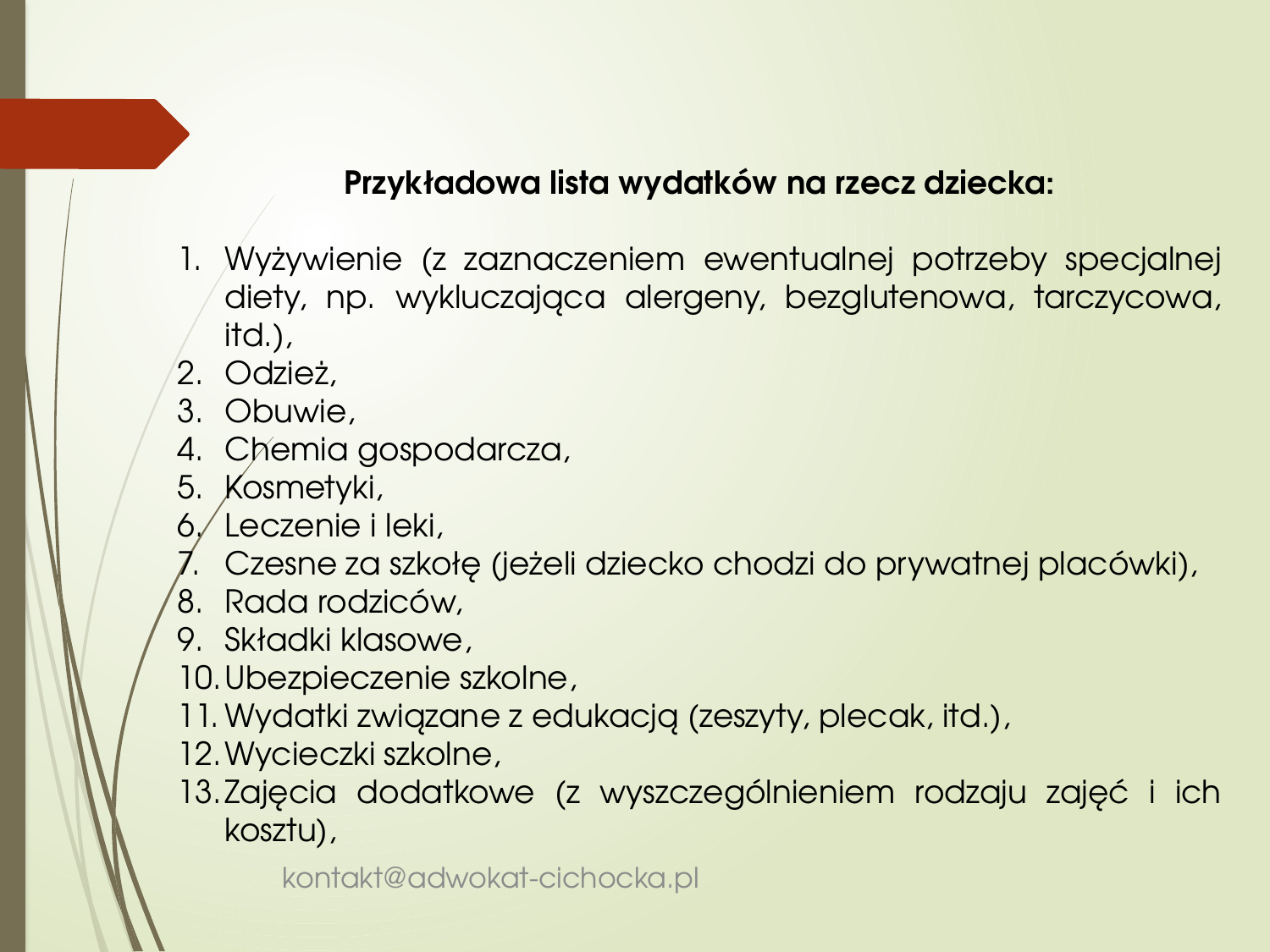

Przykładowa lista wydatków na rzecz dziecka:

Wyżywienie (z zaznaczeniem ewentualnej potrzeby specjalnej diety, np. wykluczająca alergeny, bezglutenowa, tarczycowa, itd.),
Odzież,
Obuwie,
Chemia gospodarcza,
Kosmetyki,
Leczenie i leki,
Czesne za szkołę (jeżeli dziecko chodzi do prywatnej placówki),
Rada rodziców,
Składki klasowe,
Ubezpieczenie szkolne,
Wydatki związane z edukacją (zeszyty, plecak, itd.),
Wycieczki szkolne,
Zajęcia dodatkowe (z wyszczególnieniem rodzaju zajęć i ich kosztu),

kontakt@adwokat-cichocka.pl